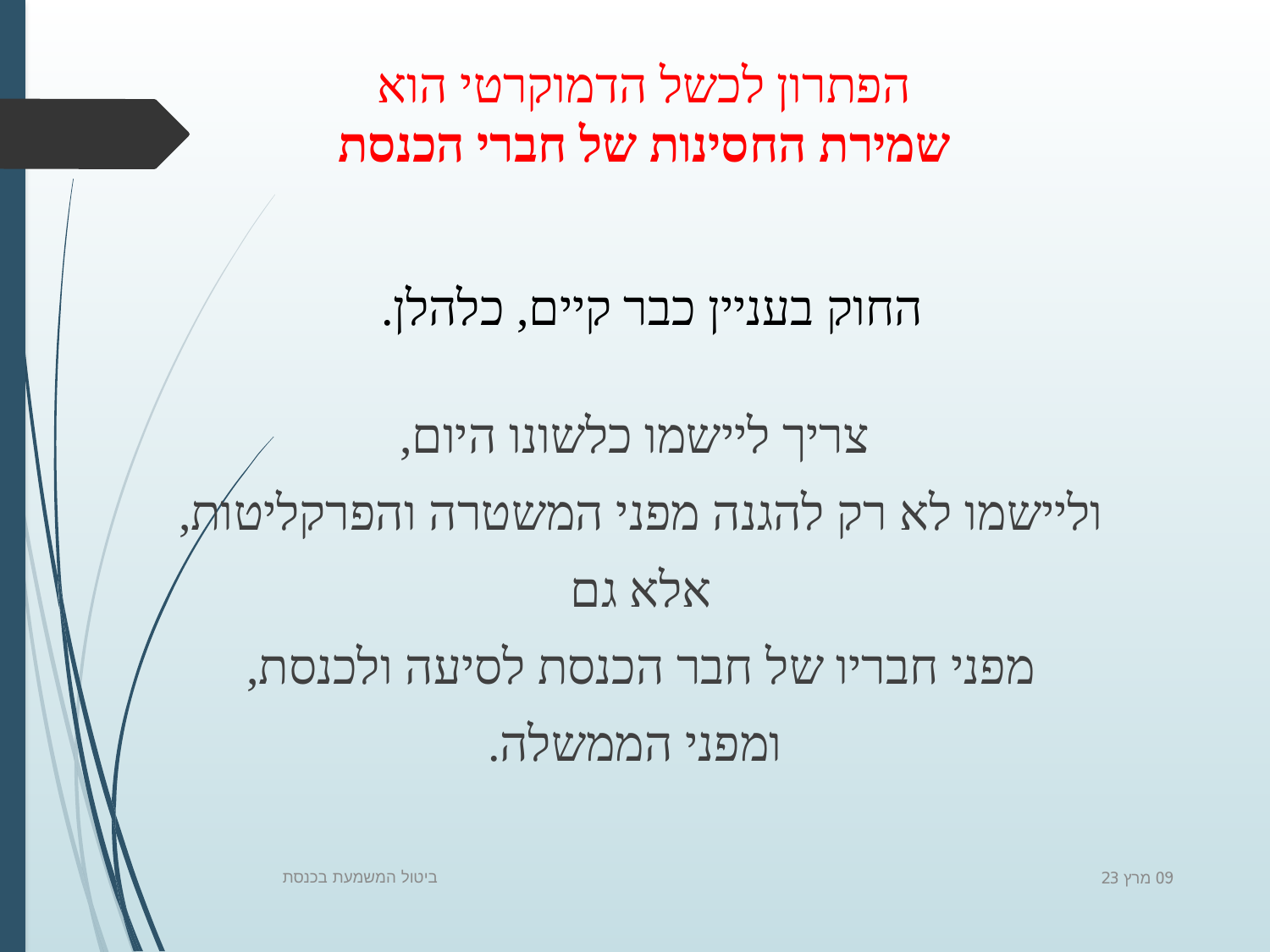

# הפתרון לכשל הדמוקרטי הוא שמירת החסינות של חברי הכנסת
החוק בעניין כבר קיים, כלהלן.

צריך ליישמו כלשונו היום,
וליישמו לא רק להגנה מפני המשטרה והפרקליטות,
אלא גם
מפני חבריו של חבר הכנסת לסיעה ולכנסת,
ומפני הממשלה.
09 מרץ 23
ביטול המשמעת בכנסת